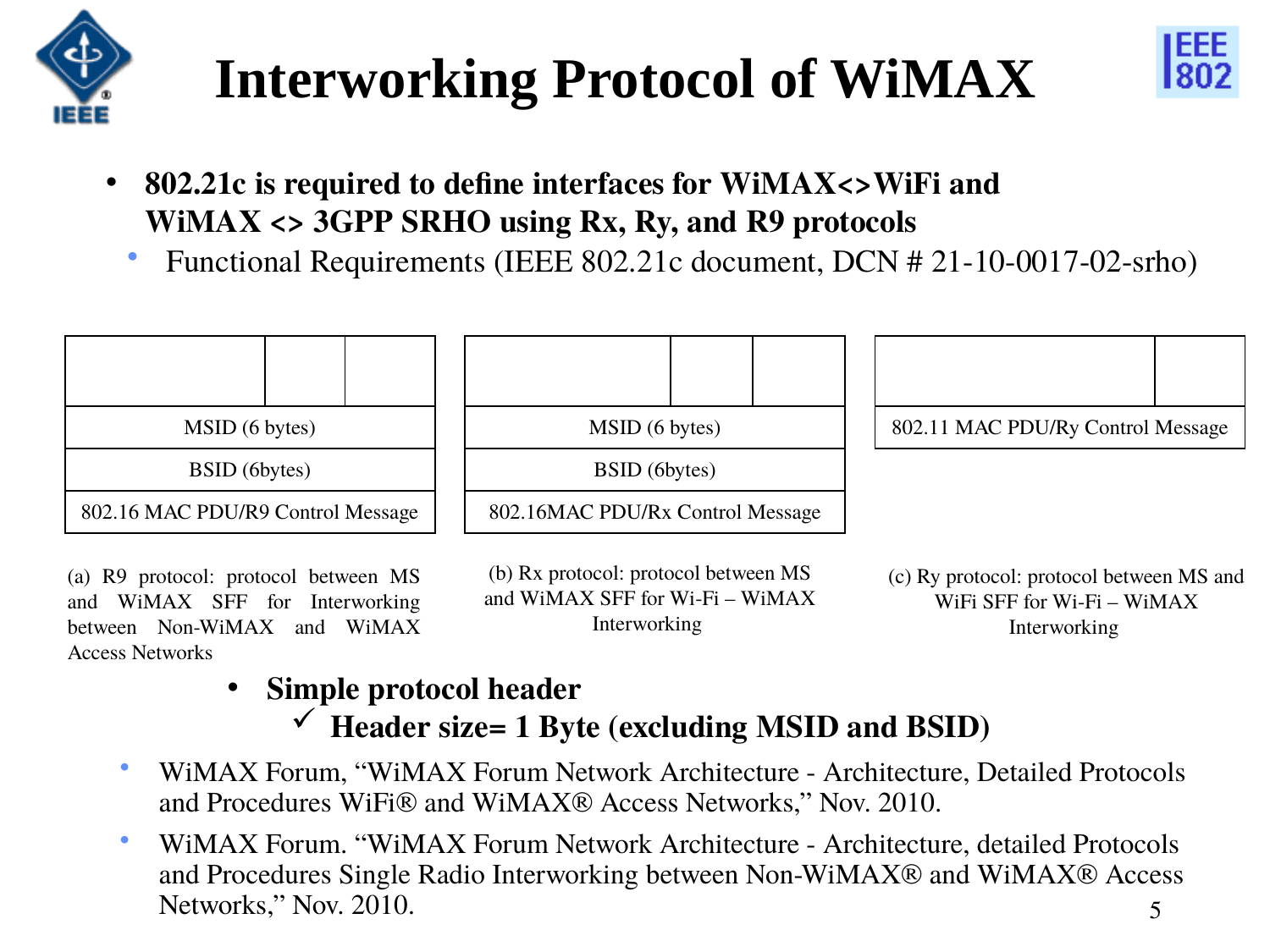

# Interworking Protocol of WiMAX
802.21c is required to define interfaces for WiMAX<>WiFi and WiMAX <> 3GPP SRHO using Rx, Ry, and R9 protocols
Functional Requirements (IEEE 802.21c document, DCN # 21-10-0017-02-srho)
| Reserved (6bits) | B (1bits) | MTI (1bits) |
| --- | --- | --- |
| MSID (6 bytes) |  |  |
| BSID (6bytes) |  |  |
| 802.16 MAC PDU/R9 Control Message |  |  |
| Reserved (6bits) | B (1bits) | MTI (1bits) |
| --- | --- | --- |
| MSID (6 bytes) |  |  |
| BSID (6bytes) |  |  |
| 802.16MAC PDU/Rx Control Message |  |  |
| Reserved (7bits) | MTI (1bits) |
| --- | --- |
| 802.11 MAC PDU/Ry Control Message |  |
(b) Rx protocol: protocol between MS and WiMAX SFF for Wi-Fi – WiMAX Interworking
(a) R9 protocol: protocol between MS and WiMAX SFF for Interworking between Non-WiMAX and WiMAX Access Networks
(c) Ry protocol: protocol between MS and WiFi SFF for Wi-Fi – WiMAX Interworking
Simple protocol header
Header size= 1 Byte (excluding MSID and BSID)
WiMAX Forum, “WiMAX Forum Network Architecture - Architecture, Detailed Protocols and Procedures WiFi® and WiMAX® Access Networks,” Nov. 2010.
WiMAX Forum. “WiMAX Forum Network Architecture - Architecture, detailed Protocols and Procedures Single Radio Interworking between Non-WiMAX® and WiMAX® Access Networks,” Nov. 2010.
5